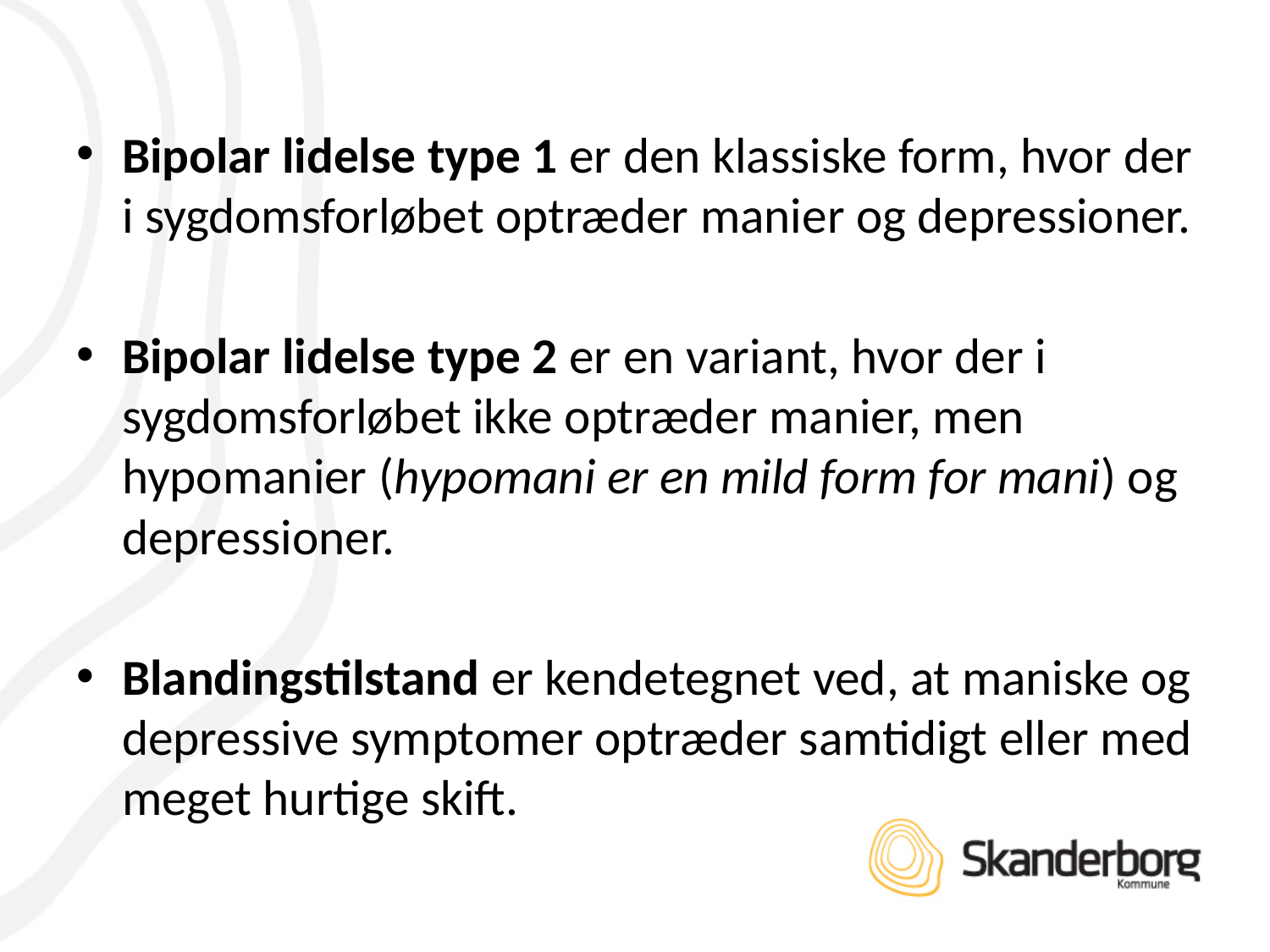

Bipolar lidelse type 1 er den klassiske form, hvor der i sygdomsforløbet optræder manier og depressioner.

Bipolar lidelse type 2 er en variant, hvor der i sygdomsforløbet ikke optræder manier, men hypomanier (hypomani er en mild form for mani) og depressioner.

Blandingstilstand er kendetegnet ved, at maniske og depressive symptomer optræder samtidigt eller med meget hurtige skift.